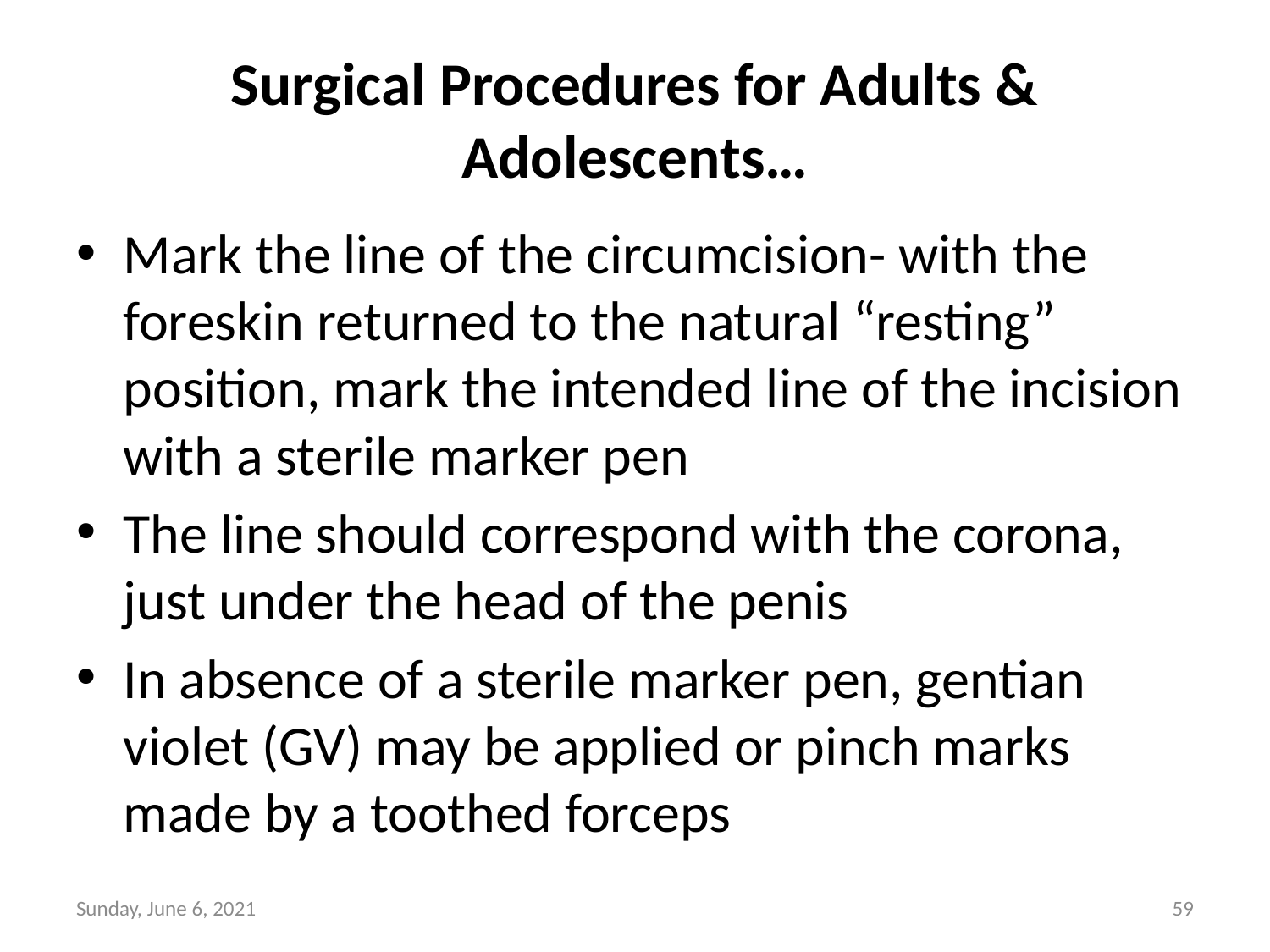

# Surgical Procedures for Adults & Adolescents…
Mark the line of the circumcision- with the foreskin returned to the natural “resting” position, mark the intended line of the incision with a sterile marker pen
The line should correspond with the corona, just under the head of the penis
In absence of a sterile marker pen, gentian violet (GV) may be applied or pinch marks made by a toothed forceps
Sunday, June 6, 2021
59